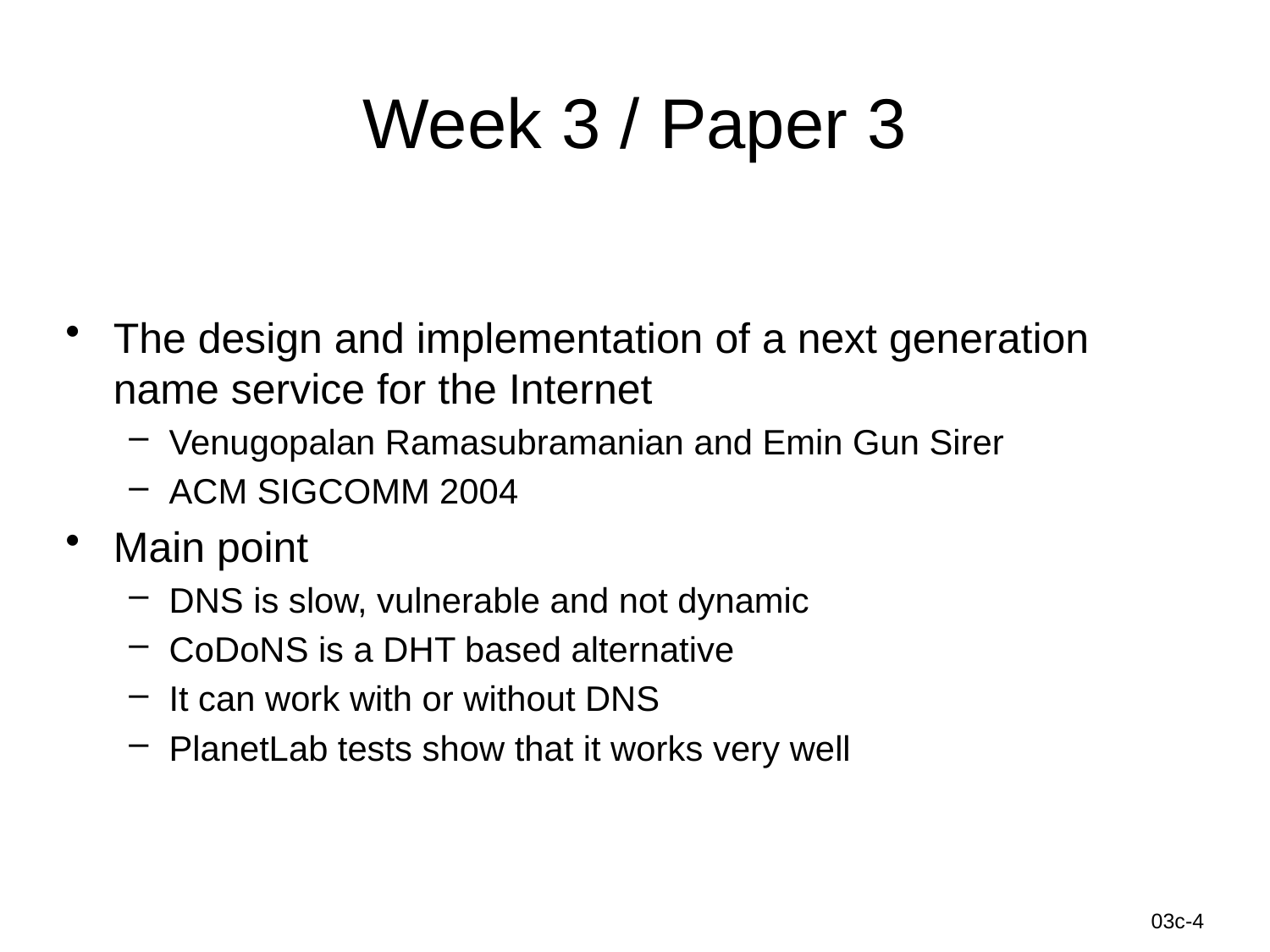

# Week 3 / Paper 3
The design and implementation of a next generation name service for the Internet
Venugopalan Ramasubramanian and Emin Gun Sirer
ACM SIGCOMM 2004
Main point
DNS is slow, vulnerable and not dynamic
CoDoNS is a DHT based alternative
It can work with or without DNS
PlanetLab tests show that it works very well
Information-Centric Networks
03c-4